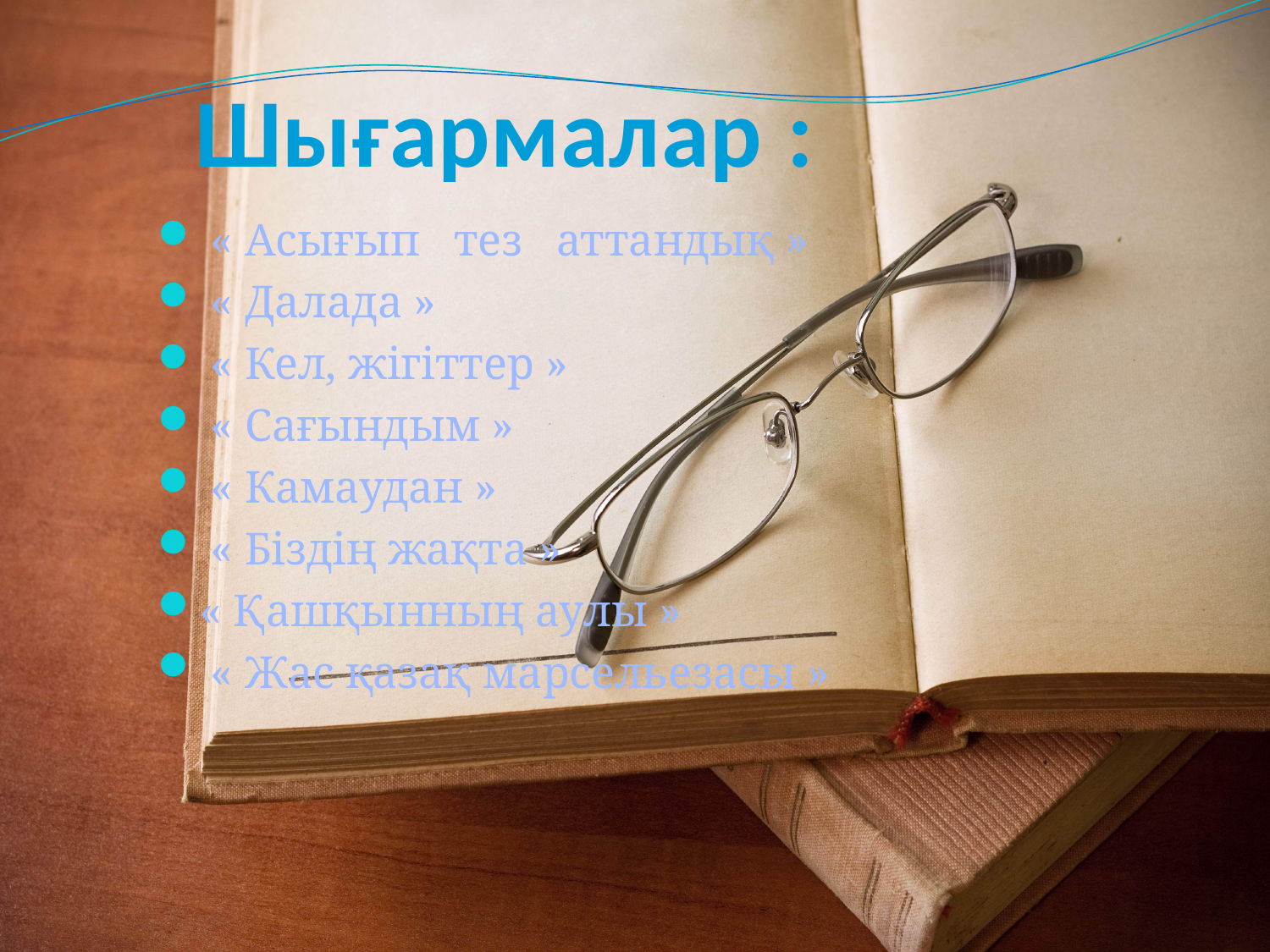

# Шығармалар :
 « Асығып   тез   аттандық »
 « Далада »
 « Кел, жігіттер »
 « Сағындым »
 « Камаудан »
 « Біздің жақта »
« Қашқынның аулы »
 « Жас қазақ марсельезасы »